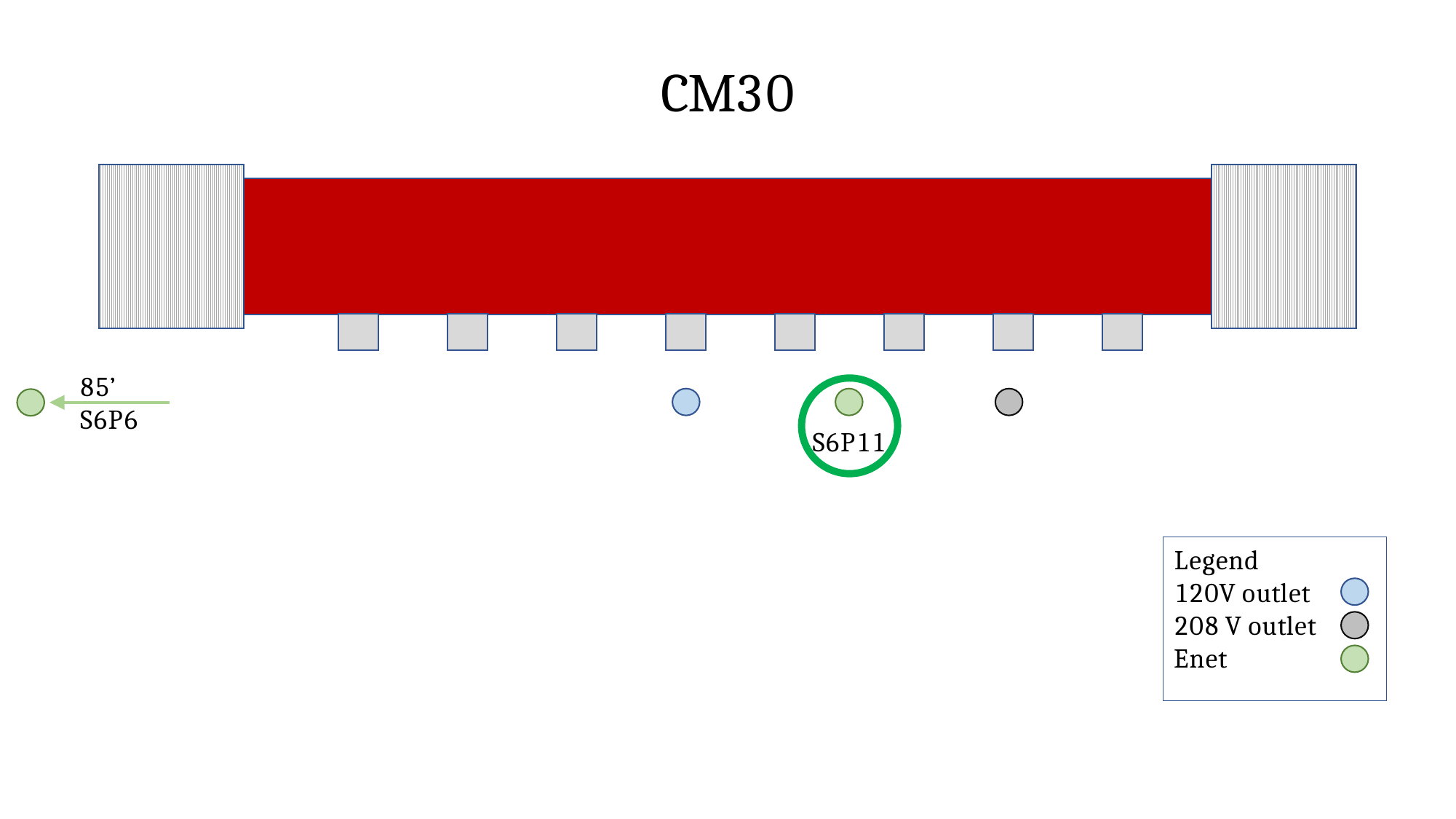

CM30

85’
S6P6

S6P11
Legend
120V outlet
208 V outlet
Enet